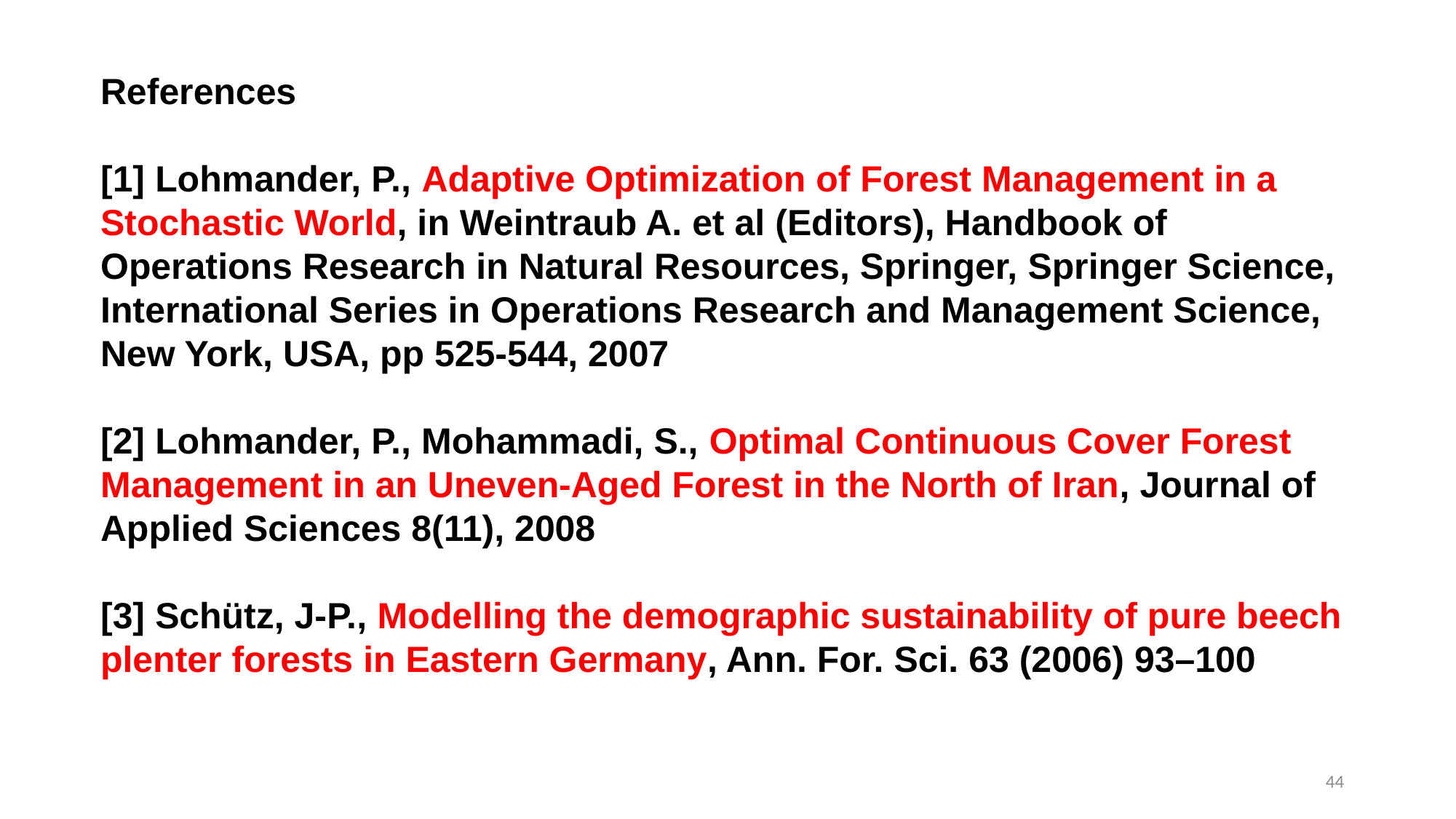

References

[1] Lohmander, P., Adaptive Optimization of Forest Management in a Stochastic World, in Weintraub A. et al (Editors), Handbook of Operations Research in Natural Resources, Springer, Springer Science, International Series in Operations Research and Management Science, New York, USA, pp 525-544, 2007

[2] Lohmander, P., Mohammadi, S., Optimal Continuous Cover Forest Management in an Uneven-Aged Forest in the North of Iran, Journal of Applied Sciences 8(11), 2008

[3] Schütz, J-P., Modelling the demographic sustainability of pure beech plenter forests in Eastern Germany, Ann. For. Sci. 63 (2006) 93–100
44